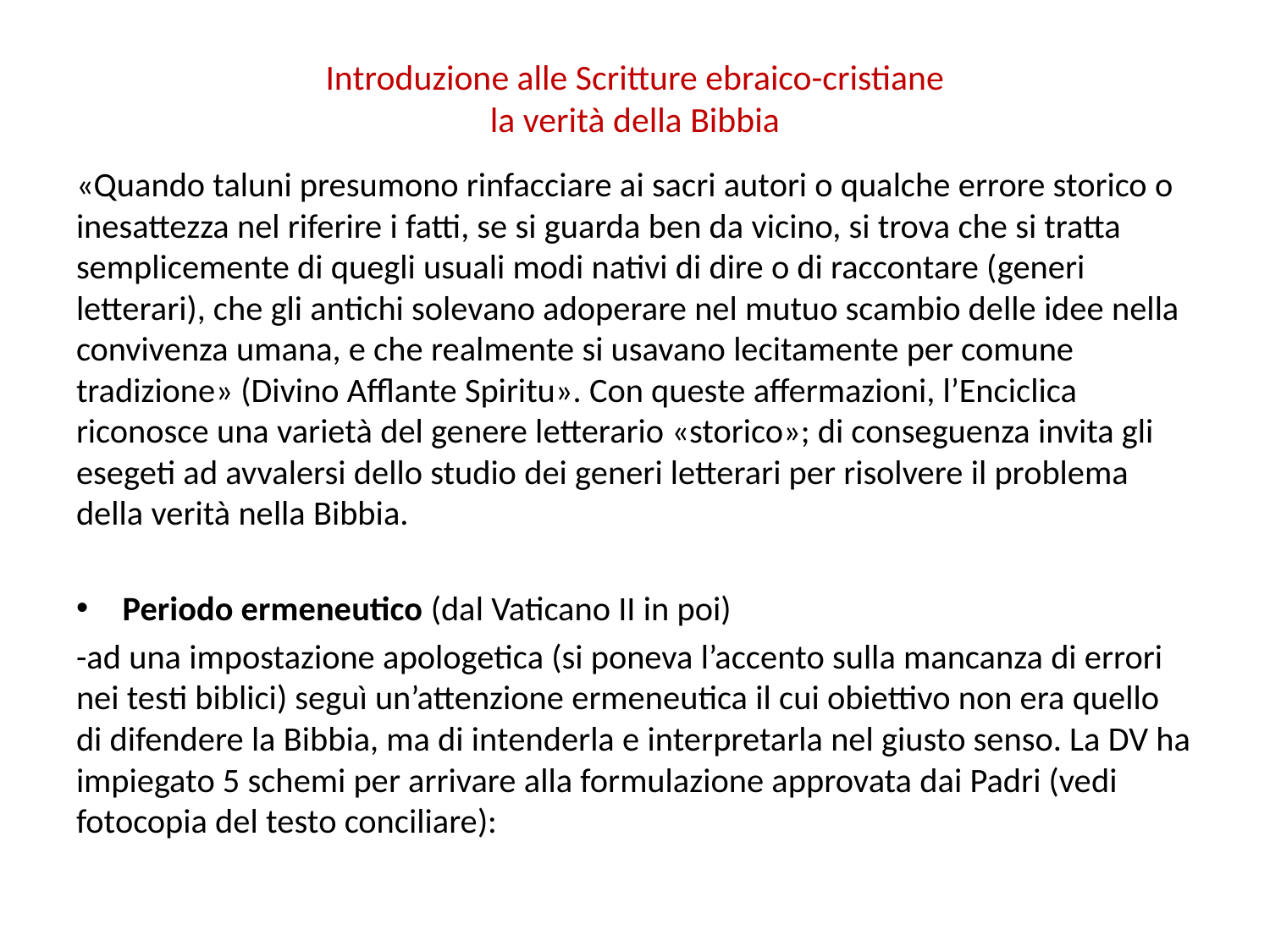

# Introduzione alle Scritture ebraico-cristiane la verità della Bibbia
«Quando taluni presumono rinfacciare ai sacri autori o qualche errore storico o inesattezza nel riferire i fatti, se si guarda ben da vicino, si trova che si tratta semplicemente di quegli usuali modi nativi di dire o di raccontare (generi letterari), che gli antichi solevano adoperare nel mutuo scambio delle idee nella convivenza umana, e che realmente si usavano lecitamente per comune tradizione» (Divino Afflante Spiritu». Con queste affermazioni, l’Enciclica riconosce una varietà del genere letterario «storico»; di conseguenza invita gli esegeti ad avvalersi dello studio dei generi letterari per risolvere il problema della verità nella Bibbia.

Periodo ermeneutico (dal Vaticano II in poi)
-ad una impostazione apologetica (si poneva l’accento sulla mancanza di errori nei testi biblici) seguì un’attenzione ermeneutica il cui obiettivo non era quello di difendere la Bibbia, ma di intenderla e interpretarla nel giusto senso. La DV ha impiegato 5 schemi per arrivare alla formulazione approvata dai Padri (vedi fotocopia del testo conciliare):